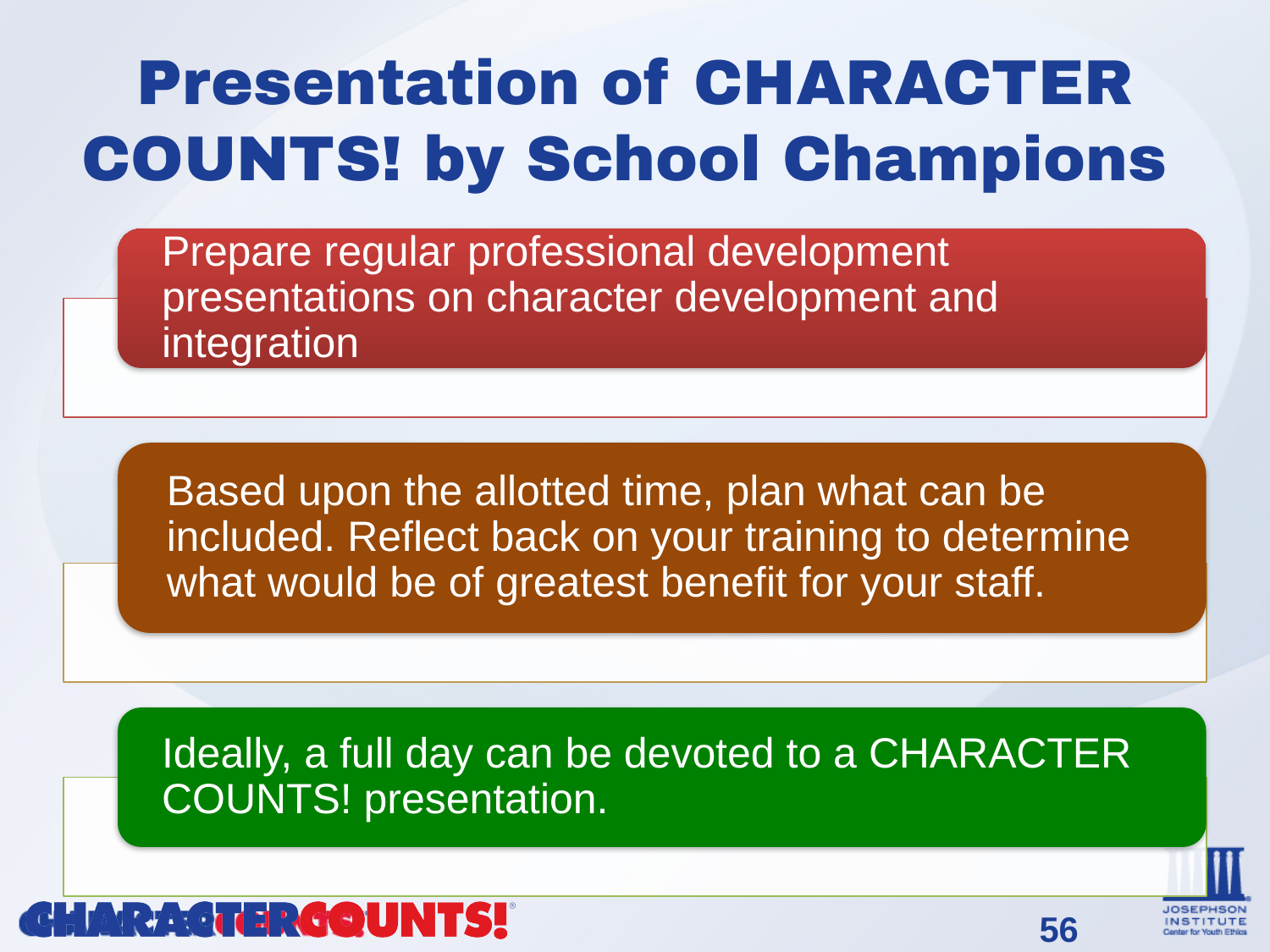

# Presentation of CHARACTER COUNTS! by School Champions
Prepare regular professional development presentations on character development and integration
Based upon the allotted time, plan what can be included. Reflect back on your training to determine what would be of greatest benefit for your staff.
Ideally, a full day can be devoted to a CHARACTER COUNTS! presentation.